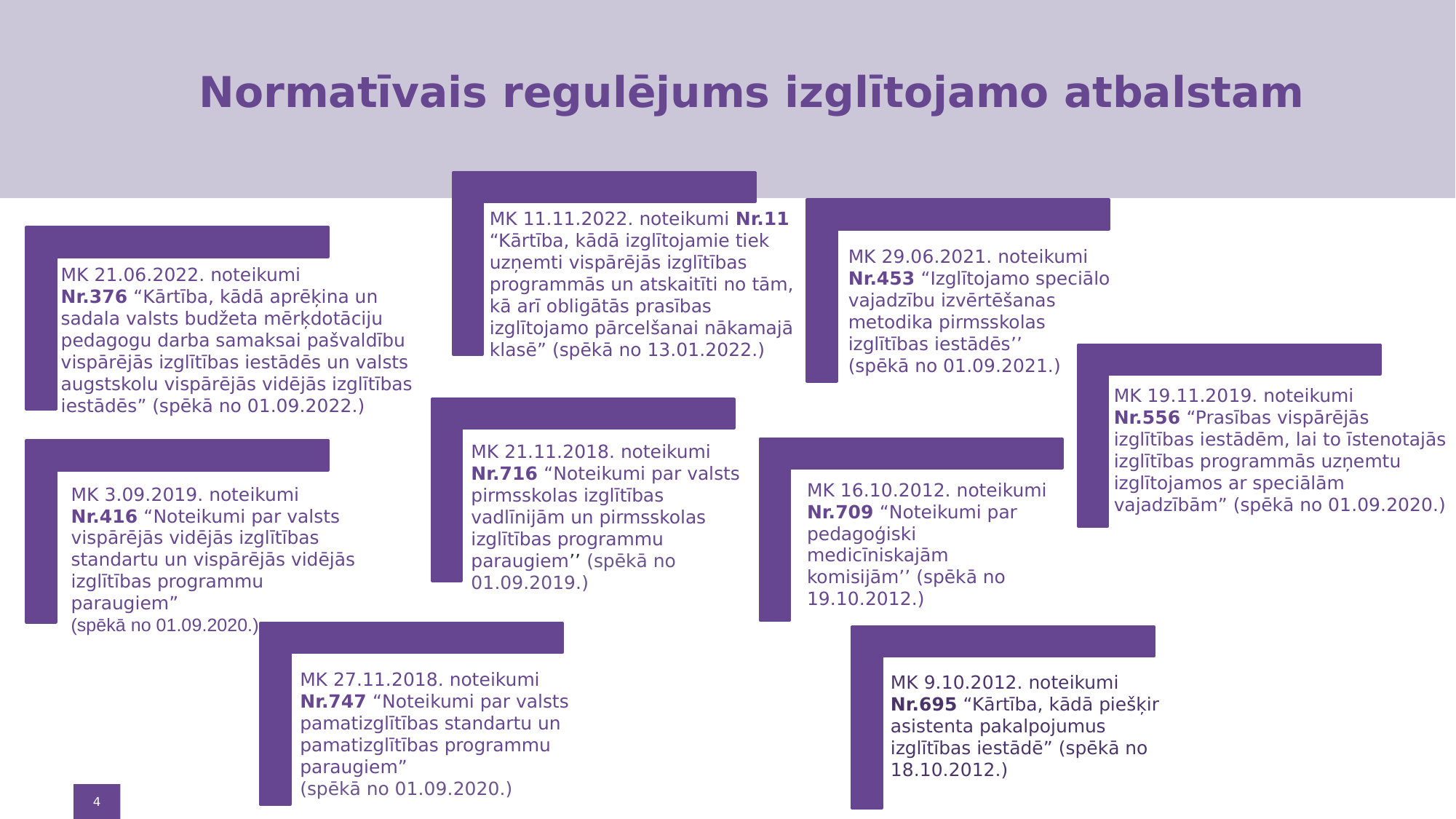

Normatīvais regulējums izglītojamo atbalstam

MK 11.11.2022. noteikumi Nr.11 “Kārtība, kādā izglītojamie tiek uzņemti vispārējās izglītības programmās un atskaitīti no tām, kā arī obligātās prasības izglītojamo pārcelšanai nākamajā klasē” (spēkā no 13.01.2022.)

MK 29.06.2021. noteikumi Nr.453 “Izglītojamo speciālo vajadzību izvērtēšanas metodika pirmsskolas izglītības iestādēs’’
(spēkā no 01.09.2021.)
MK 21.06.2022. noteikumi
Nr.376 “Kārtība, kādā aprēķina un sadala valsts budžeta mērķdotāciju pedagogu darba samaksai pašvaldību vispārējās izglītības iestādēs un valsts augstskolu vispārējās vidējās izglītības iestādēs” (spēkā no 01.09.2022.)

MK 19.11.2019. noteikumi
Nr.556 “Prasības vispārējās izglītības iestādēm, lai to īstenotajās izglītības programmās uzņemtu izglītojamos ar speciālām vajadzībām” (spēkā no 01.09.2020.)

MK 21.11.2018. noteikumi Nr.716 “Noteikumi par valsts pirmsskolas izglītības vadlīnijām un pirmsskolas izglītības programmu paraugiem’’ (spēkā no 01.09.2019.)
MK 16.10.2012. noteikumi Nr.709 “Noteikumi par pedagoģiski medicīniskajām komisijām’’ (spēkā no 19.10.2012.)
MK 3.09.2019. noteikumi Nr.416 “Noteikumi par valsts vispārējās vidējās izglītības standartu un vispārējās vidējās izglītības programmu paraugiem”
(spēkā no 01.09.2020.)

MK 27.11.2018. noteikumi Nr.747 “Noteikumi par valsts pamatizglītības standartu un pamatizglītības programmu paraugiem”
(spēkā no 01.09.2020.)
MK 9.10.2012. noteikumi Nr.695 “Kārtība, kādā piešķir asistenta pakalpojumus izglītības iestādē” (spēkā no 18.10.2012.)
4